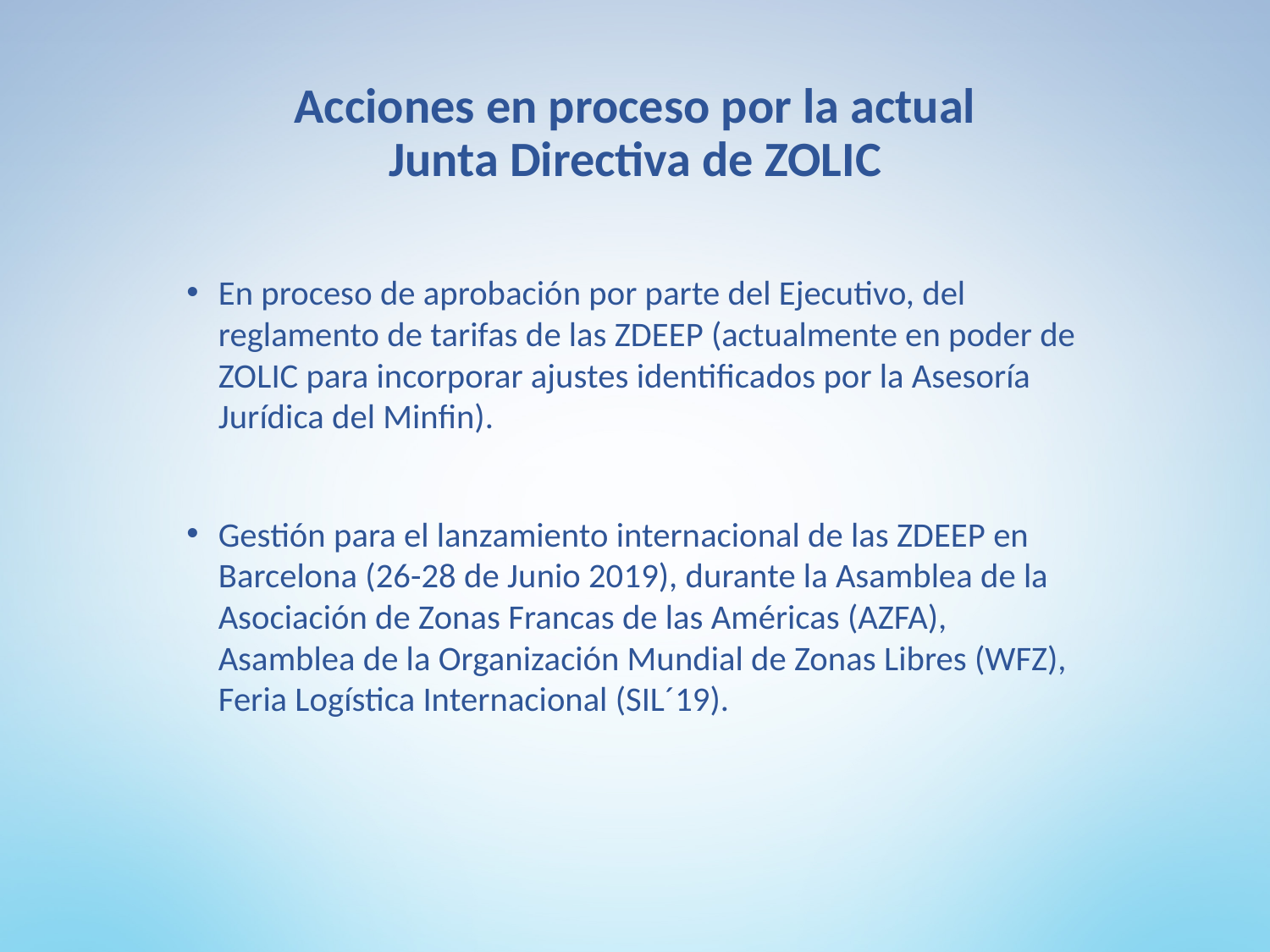

# Acciones en proceso por la actual Junta Directiva de ZOLIC
En proceso de aprobación por parte del Ejecutivo, del reglamento de tarifas de las ZDEEP (actualmente en poder de ZOLIC para incorporar ajustes identificados por la Asesoría Jurídica del Minfin).

Gestión para el lanzamiento internacional de las ZDEEP en Barcelona (26-28 de Junio 2019), durante la Asamblea de la Asociación de Zonas Francas de las Américas (AZFA), Asamblea de la Organización Mundial de Zonas Libres (WFZ), Feria Logística Internacional (SIL´19).